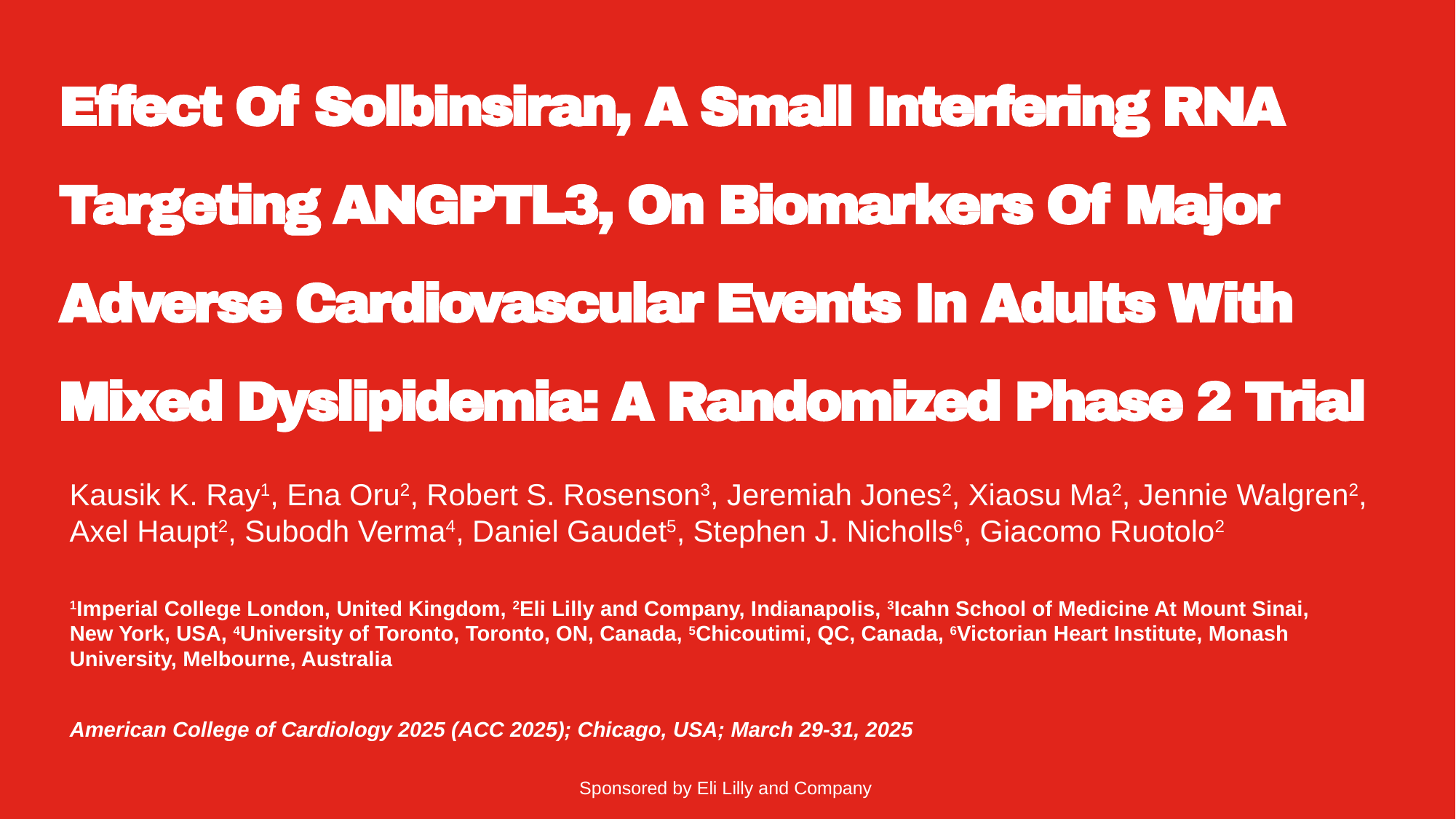

# Effect Of Solbinsiran, A Small Interfering RNA Targeting ANGPTL3, On Biomarkers Of Major Adverse Cardiovascular Events In Adults With Mixed Dyslipidemia: A Randomized Phase 2 Trial
Kausik K. Ray1, Ena Oru2, Robert S. Rosenson3, Jeremiah Jones2, Xiaosu Ma2, Jennie Walgren2, Axel Haupt2, Subodh Verma4, Daniel Gaudet5, Stephen J. Nicholls6, Giacomo Ruotolo2
1Imperial College London, United Kingdom, 2Eli Lilly and Company, Indianapolis, 3Icahn School of Medicine At Mount Sinai, New York, USA, 4University of Toronto, Toronto, ON, Canada, 5Chicoutimi, QC, Canada, 6Victorian Heart Institute, Monash University, Melbourne, Australia

American College of Cardiology 2025 (ACC 2025); Chicago, USA; March 29-31, 2025
Sponsored by Eli Lilly and Company